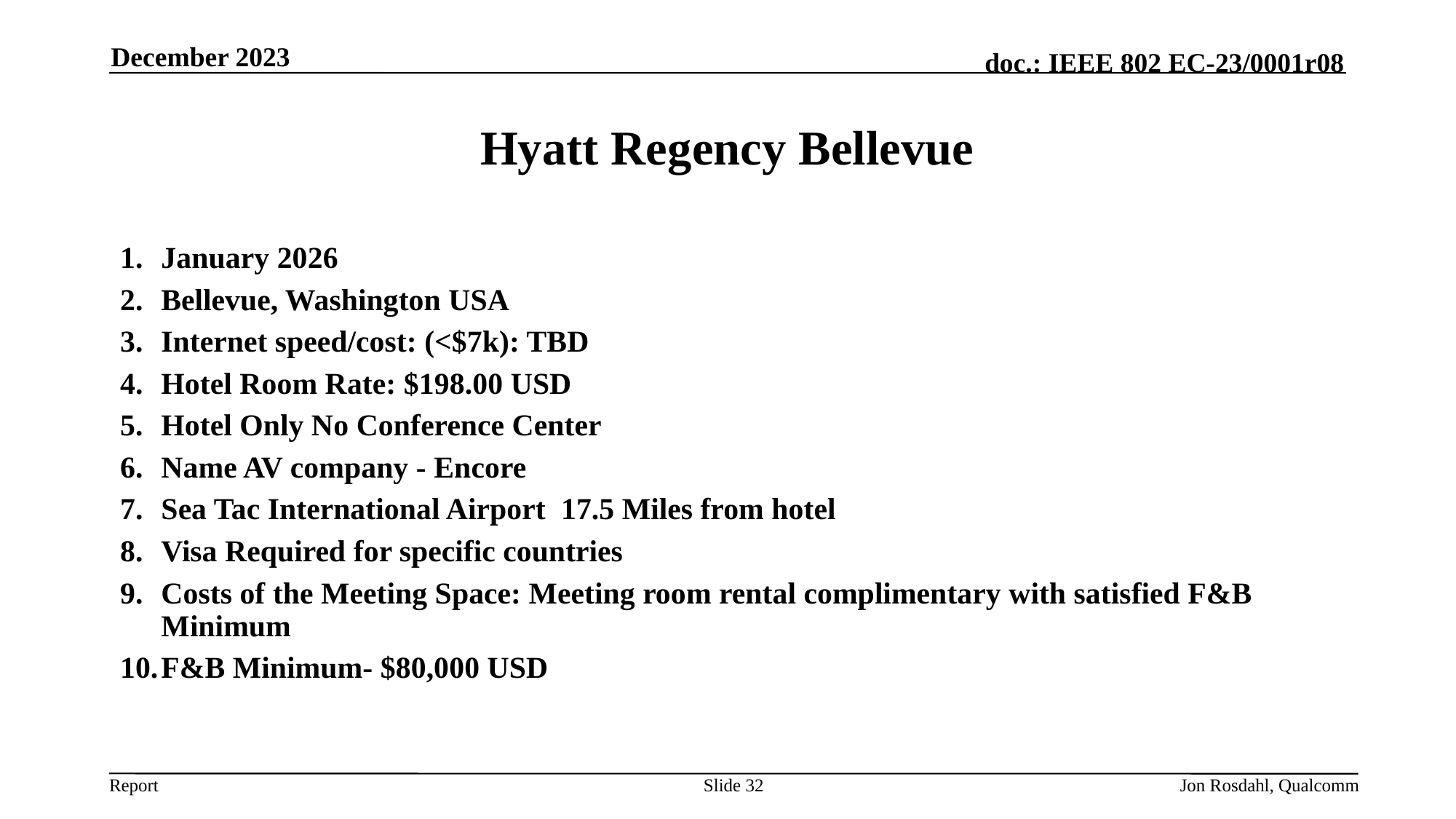

December 2023
Hyatt Regency Bellevue
January 2026
Bellevue, Washington USA
Internet speed/cost: (<$7k): TBD
Hotel Room Rate: $198.00 USD
Hotel Only No Conference Center
Name AV company - Encore
Sea Tac International Airport  17.5 Miles from hotel
Visa Required for specific countries
Costs of the Meeting Space: Meeting room rental complimentary with satisfied F&B Minimum
F&B Minimum- $80,000 USD
Slide 32
Jon Rosdahl, Qualcomm